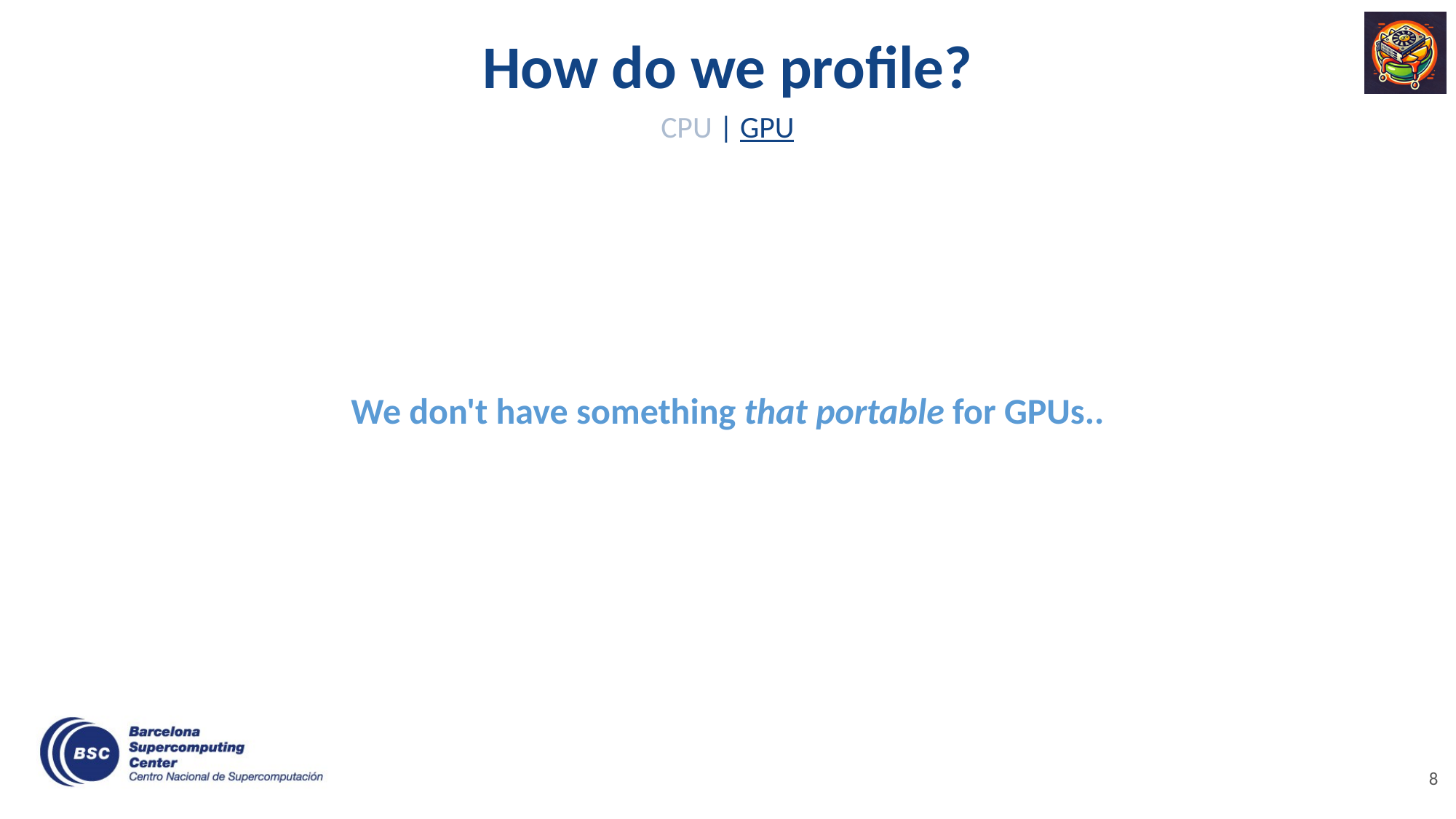

# How do we profile?
CPU | GPU

We don't have something that portable for GPUs..
8